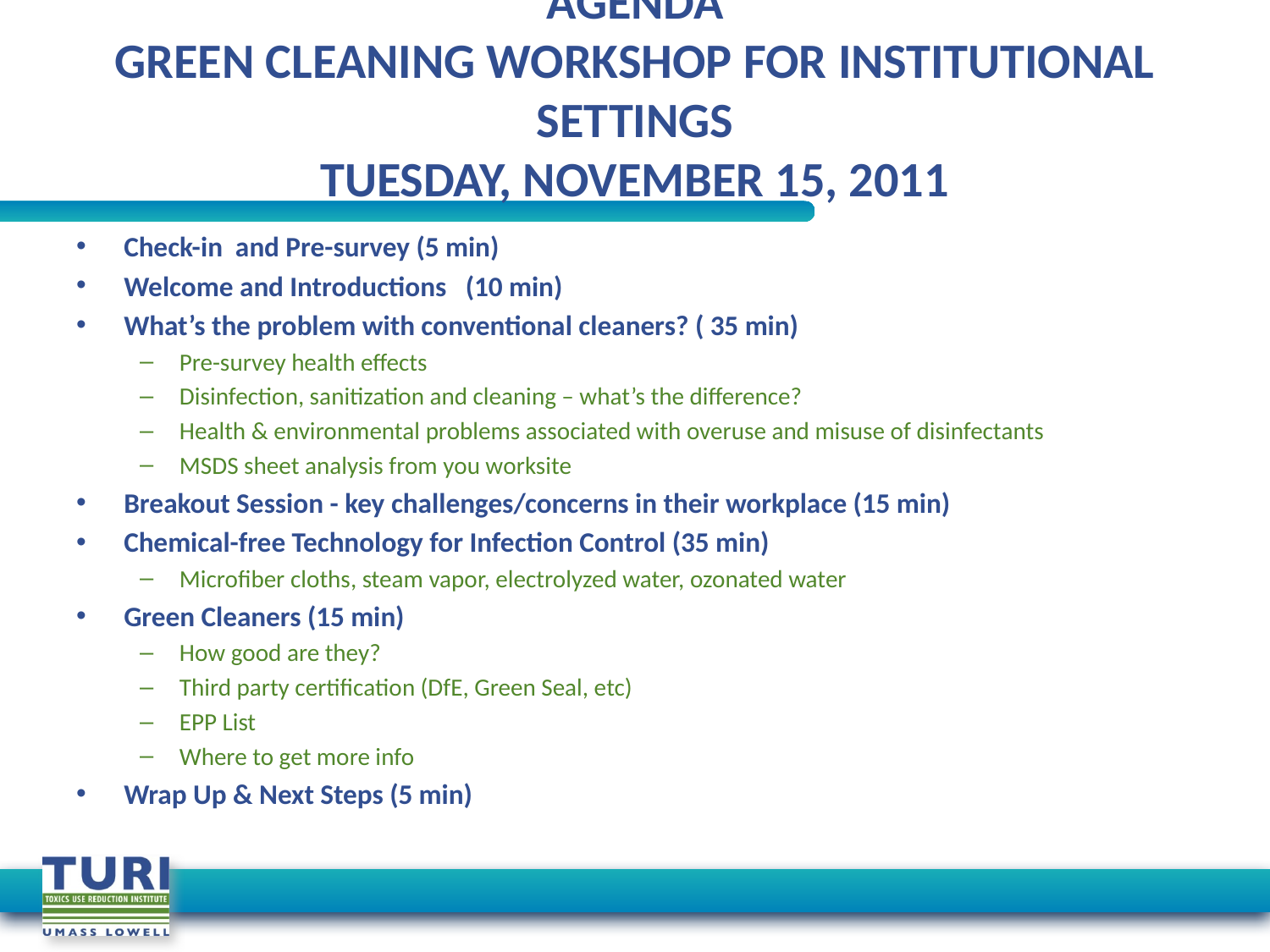

# Agenda Green Cleaning workshop for institutional settings Tuesday, November 15, 2011
Check-in  and Pre-survey (5 min)
Welcome and Introductions   (10 min)
What’s the problem with conventional cleaners? ( 35 min)
Pre-survey health effects
Disinfection, sanitization and cleaning – what’s the difference?
Health & environmental problems associated with overuse and misuse of disinfectants
MSDS sheet analysis from you worksite
Breakout Session - key challenges/concerns in their workplace (15 min)
Chemical-free Technology for Infection Control (35 min)
Microfiber cloths, steam vapor, electrolyzed water, ozonated water
Green Cleaners (15 min)
How good are they?
Third party certification (DfE, Green Seal, etc)
EPP List
Where to get more info
Wrap Up & Next Steps (5 min)